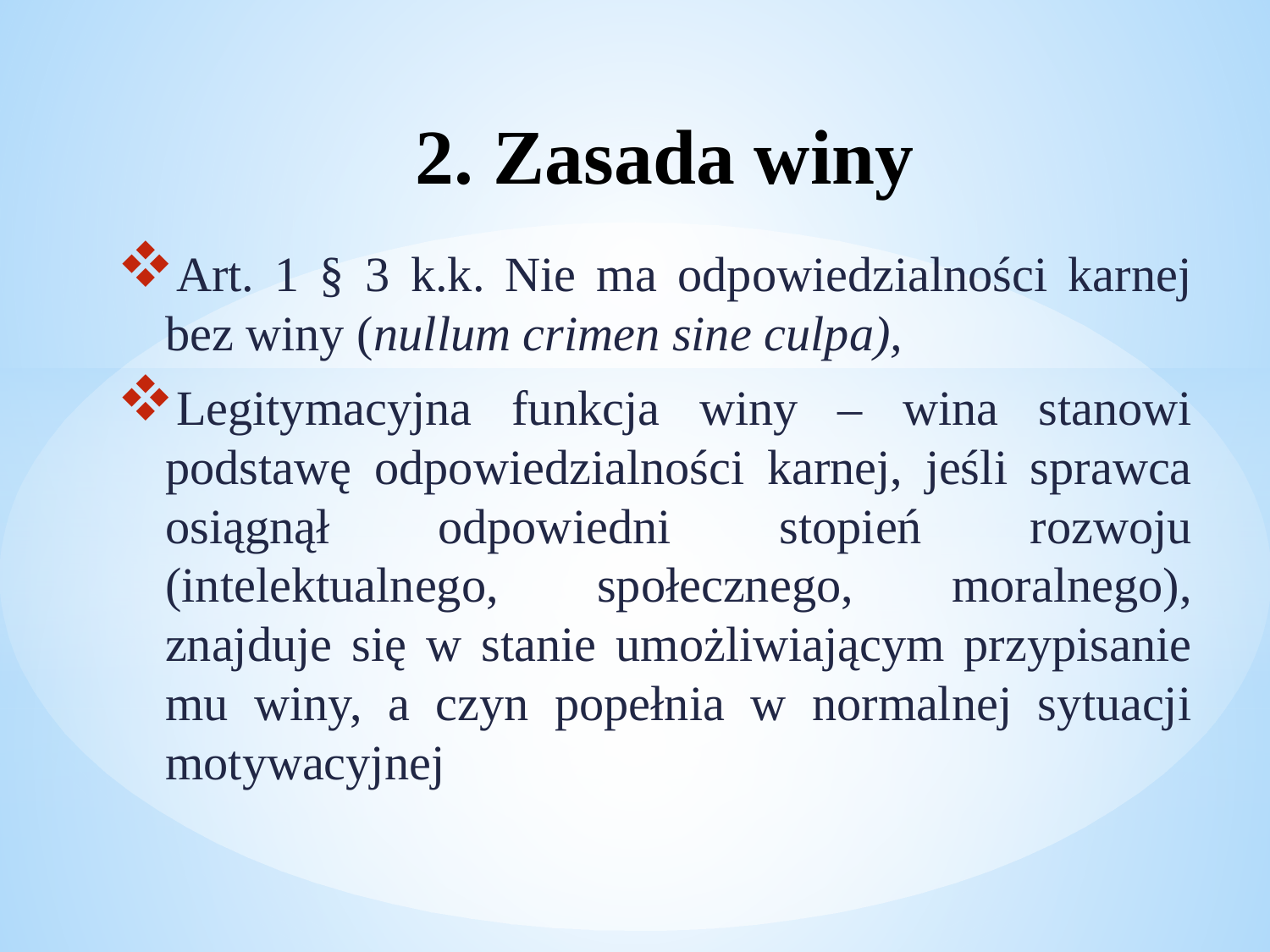

# 2. Zasada winy
Art. 1 § 3 k.k. Nie ma odpowiedzialności karnej bez winy (nullum crimen sine culpa),
Legitymacyjna funkcja winy – wina stanowi podstawę odpowiedzialności karnej, jeśli sprawca osiągnął odpowiedni stopień rozwoju (intelektualnego, społecznego, moralnego), znajduje się w stanie umożliwiającym przypisanie mu winy, a czyn popełnia w normalnej sytuacji motywacyjnej